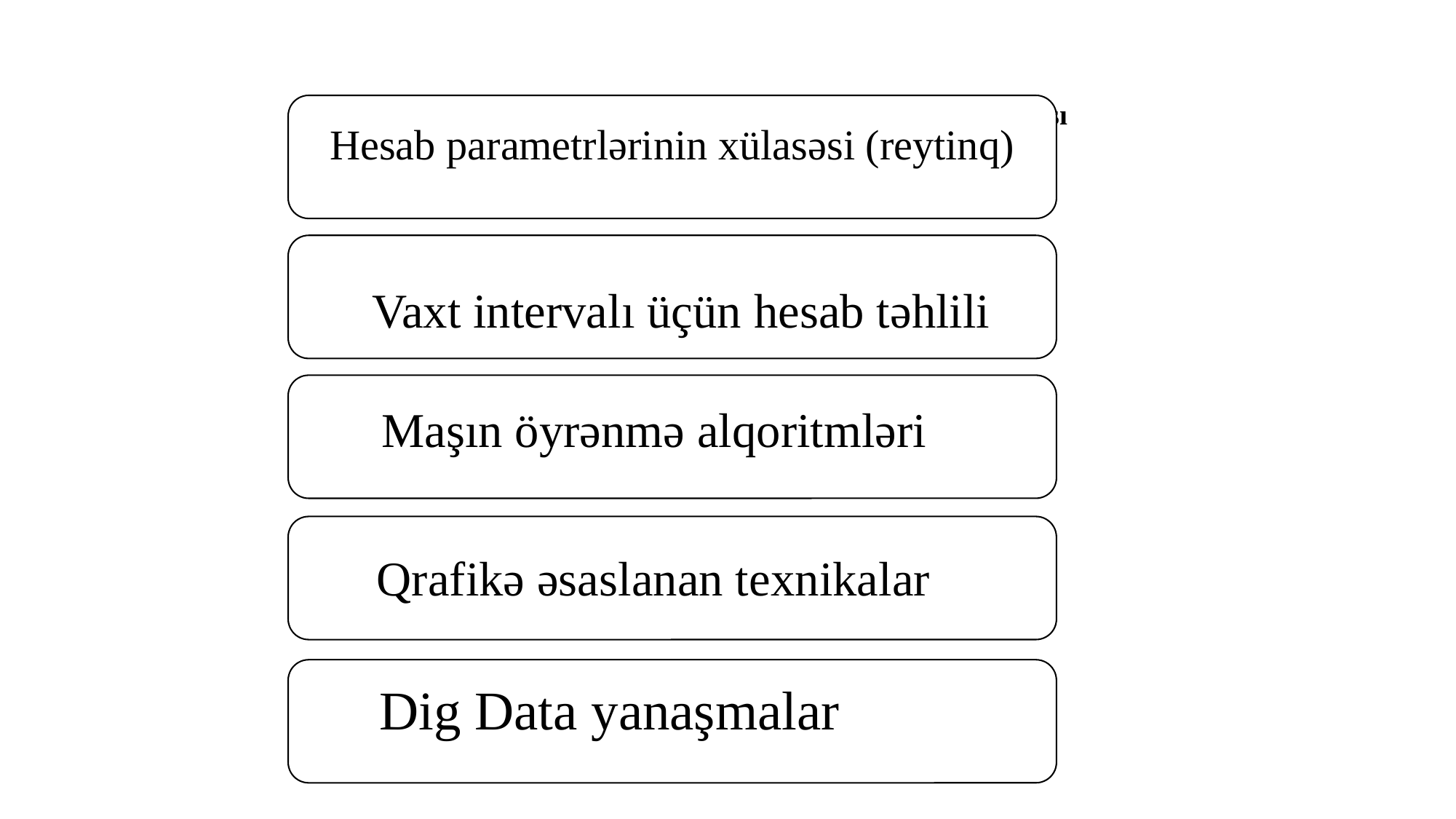

# Daxil edilən parametrlərə görə saxta hesabların aşkarlanması

Hesab parametrlərinin xülasəsi (reytinq)

Vaxt intervalı üçün hesab təhlili

Maşın öyrənmə alqoritmləri

Qrafikə əsaslanan texnikalar

Dig Data yanaşmalar